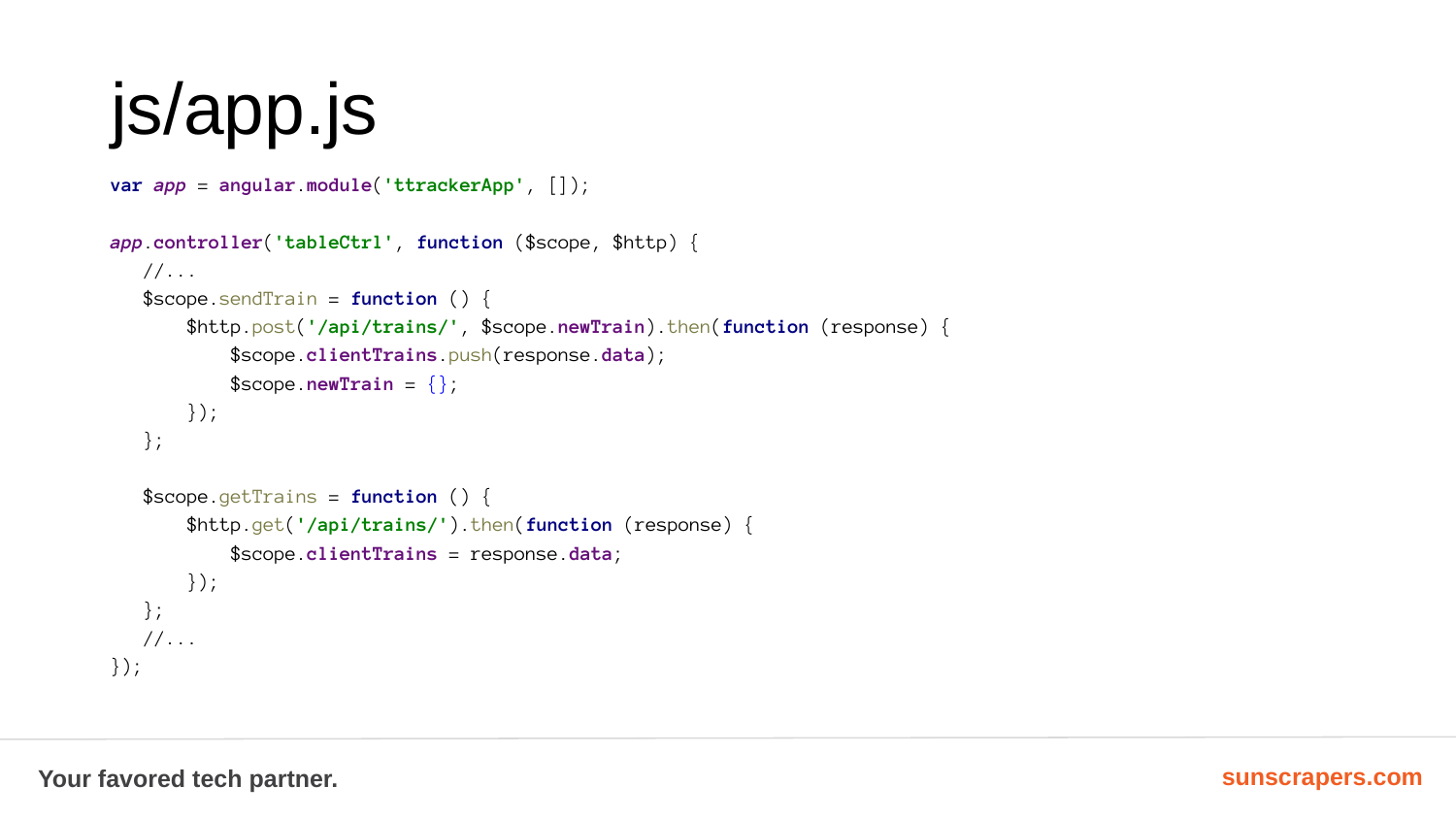

# js/app.js
var app = angular.module('ttrackerApp', []);

app.controller('tableCtrl', function ($scope, $http) {
   //...
   $scope.sendTrain = function () {
       $http.post('/api/trains/', $scope.newTrain).then(function (response) {
           $scope.clientTrains.push(response.data);
           $scope.newTrain = {};
       });
   };

   $scope.getTrains = function () {
       $http.get('/api/trains/').then(function (response) {
           $scope.clientTrains = response.data;
       });
   };
   //...
});